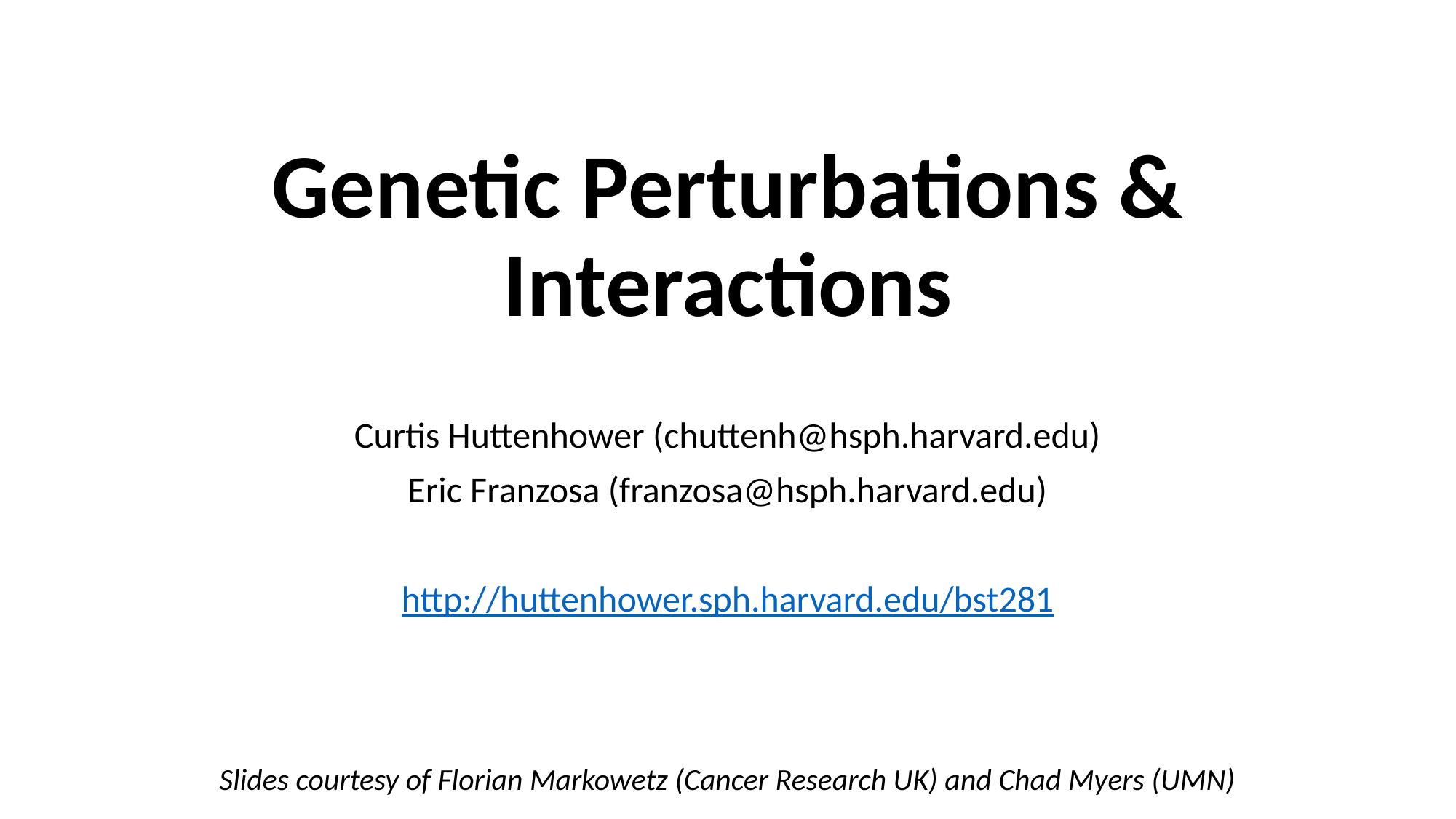

# Genetic Perturbations & Interactions

Curtis Huttenhower (chuttenh@hsph.harvard.edu)
Eric Franzosa (franzosa@hsph.harvard.edu)

http://huttenhower.sph.harvard.edu/bst281
Slides courtesy of Florian Markowetz (Cancer Research UK) and Chad Myers (UMN)